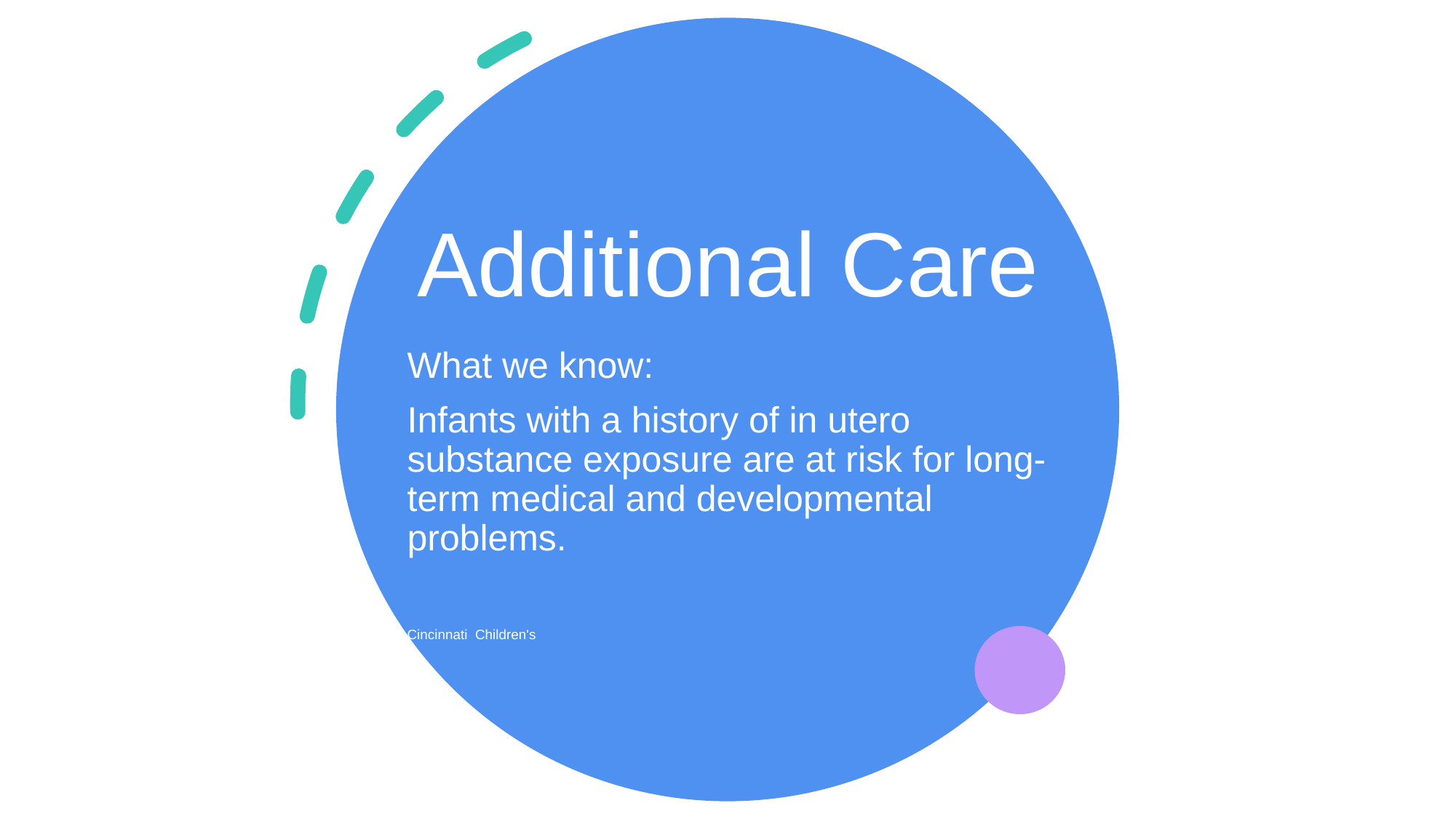

# Additional Care
What we know:
Infants with a history of in utero substance exposure are at risk for long-term medical and developmental problems.

Cincinnati  Children's